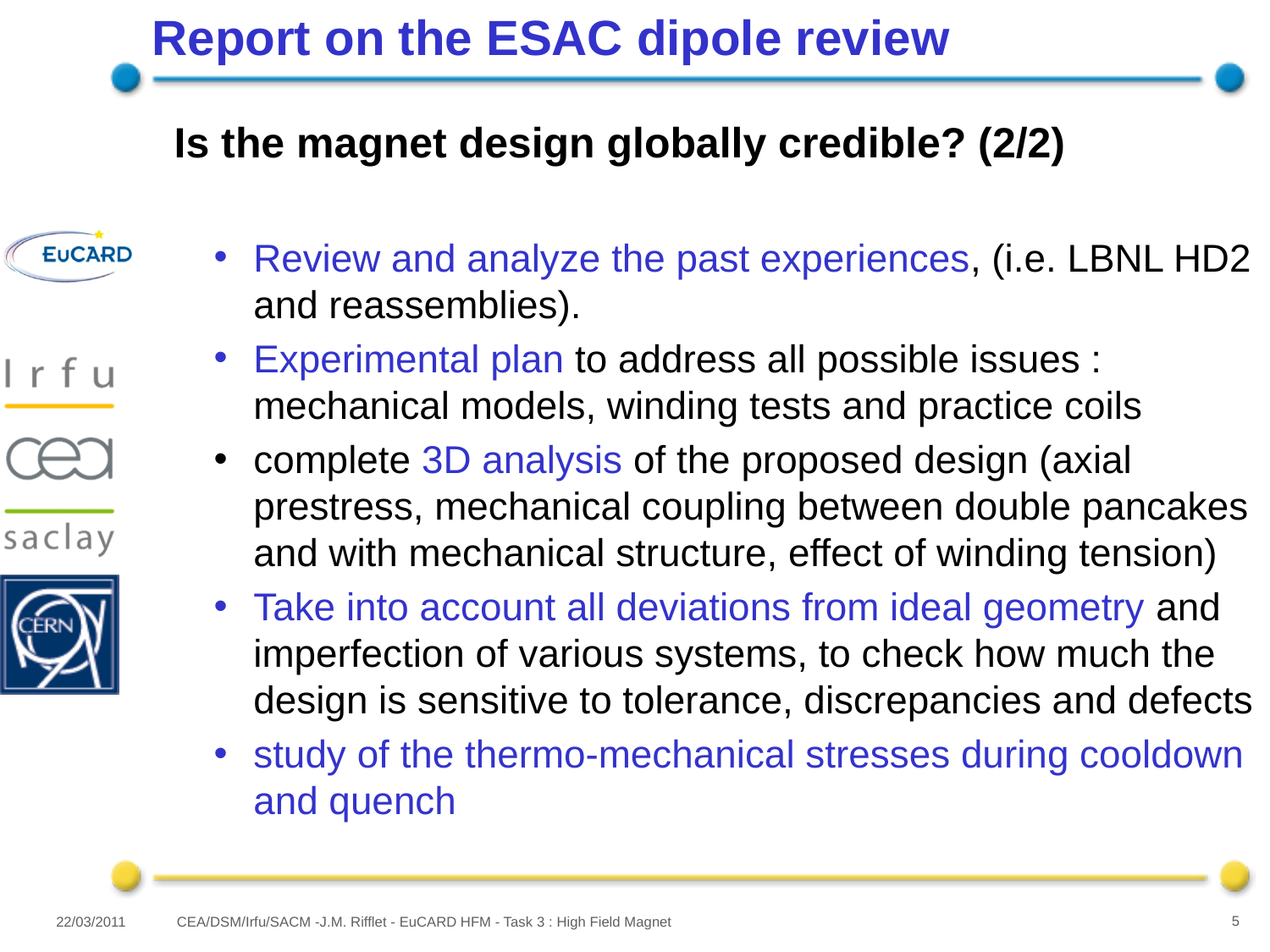

# Report on the ESAC dipole review
Is the magnet design globally credible? (2/2)

Review and analyze the past experiences, (i.e. LBNL HD2 and reassemblies).
Experimental plan to address all possible issues : mechanical models, winding tests and practice coils
complete 3D analysis of the proposed design (axial prestress, mechanical coupling between double pancakes and with mechanical structure, effect of winding tension)
Take into account all deviations from ideal geometry and imperfection of various systems, to check how much the design is sensitive to tolerance, discrepancies and defects
study of the thermo-mechanical stresses during cooldown and quench
22/03/2011
CEA/DSM/Irfu/SACM -J.M. Rifflet - EuCARD HFM - Task 3 : High Field Magnet
5